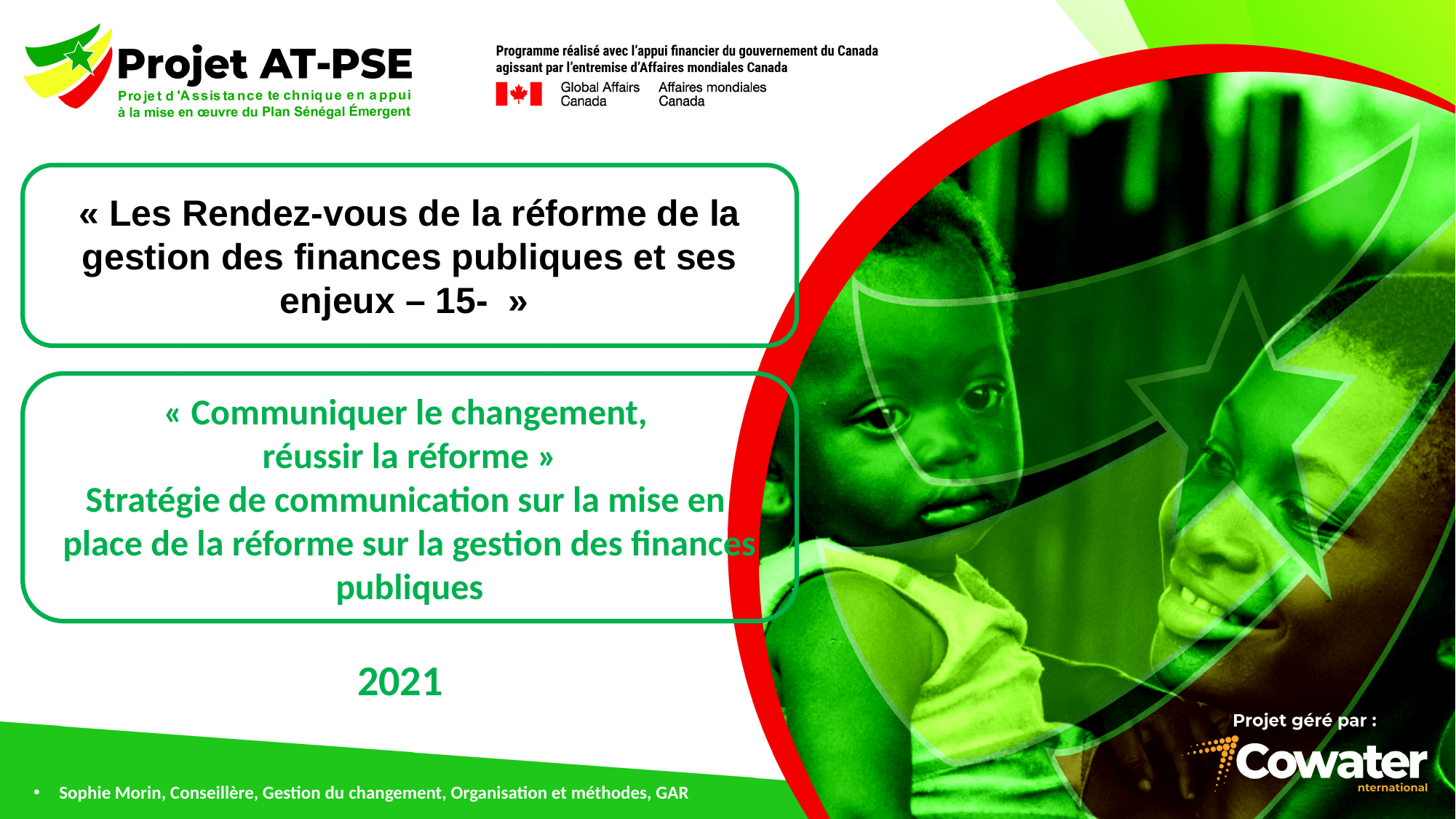

« Les Rendez-vous de la réforme de la gestion des finances publiques et ses enjeux – 15-  »
« Communiquer le changement,
réussir la réforme »
Stratégie de communication sur la mise en
place de la réforme sur la gestion des finances publiques
2021
Sophie Morin, Conseillère, Gestion du changement, Organisation et méthodes, GAR